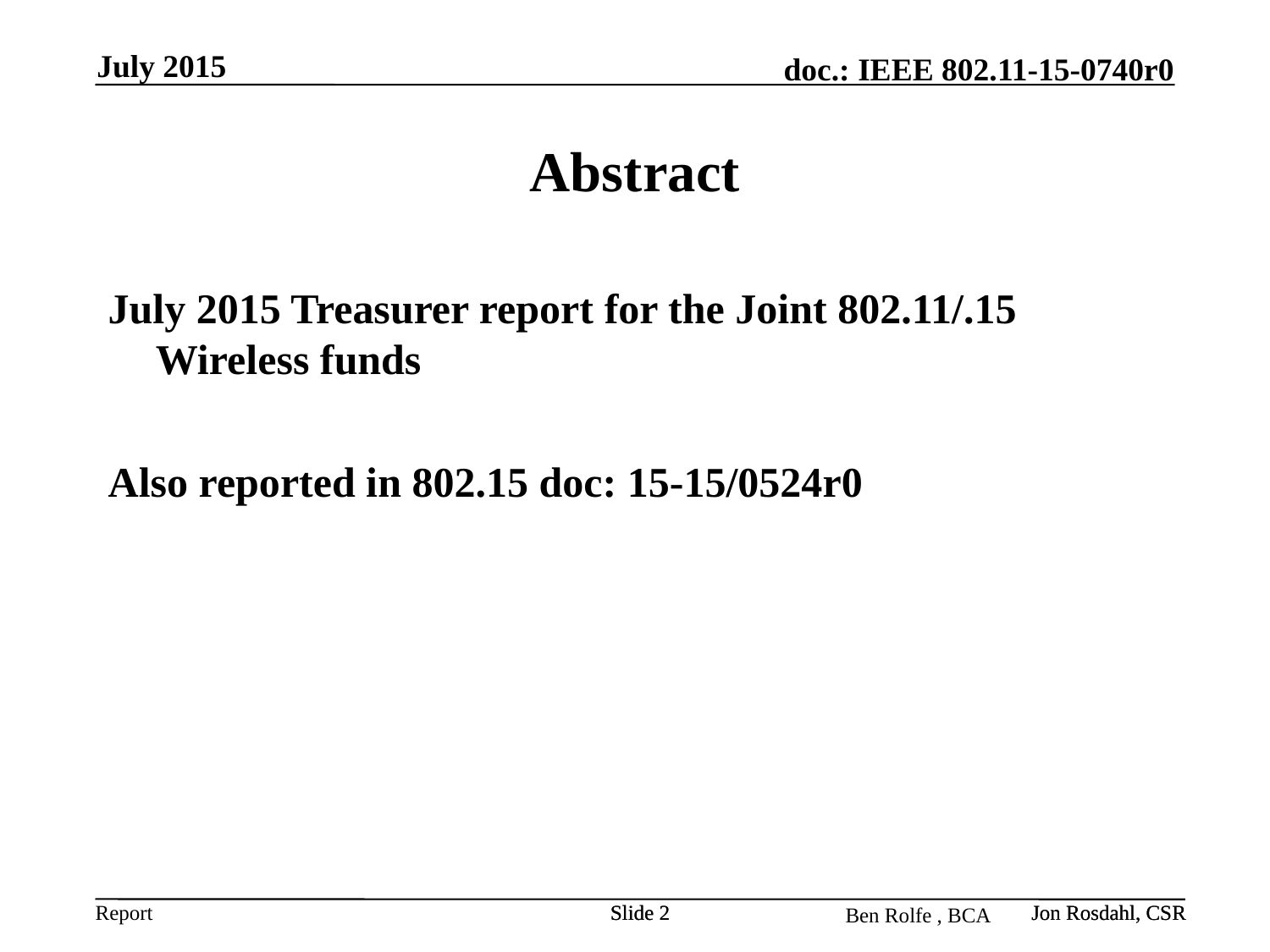

July 2015
# Abstract
July 2015 Treasurer report for the Joint 802.11/.15 Wireless funds

Also reported in 802.15 doc: 15-15/0524r0

Slide 2
Slide 2
Jon Rosdahl, CSR
Jon Rosdahl, CSR